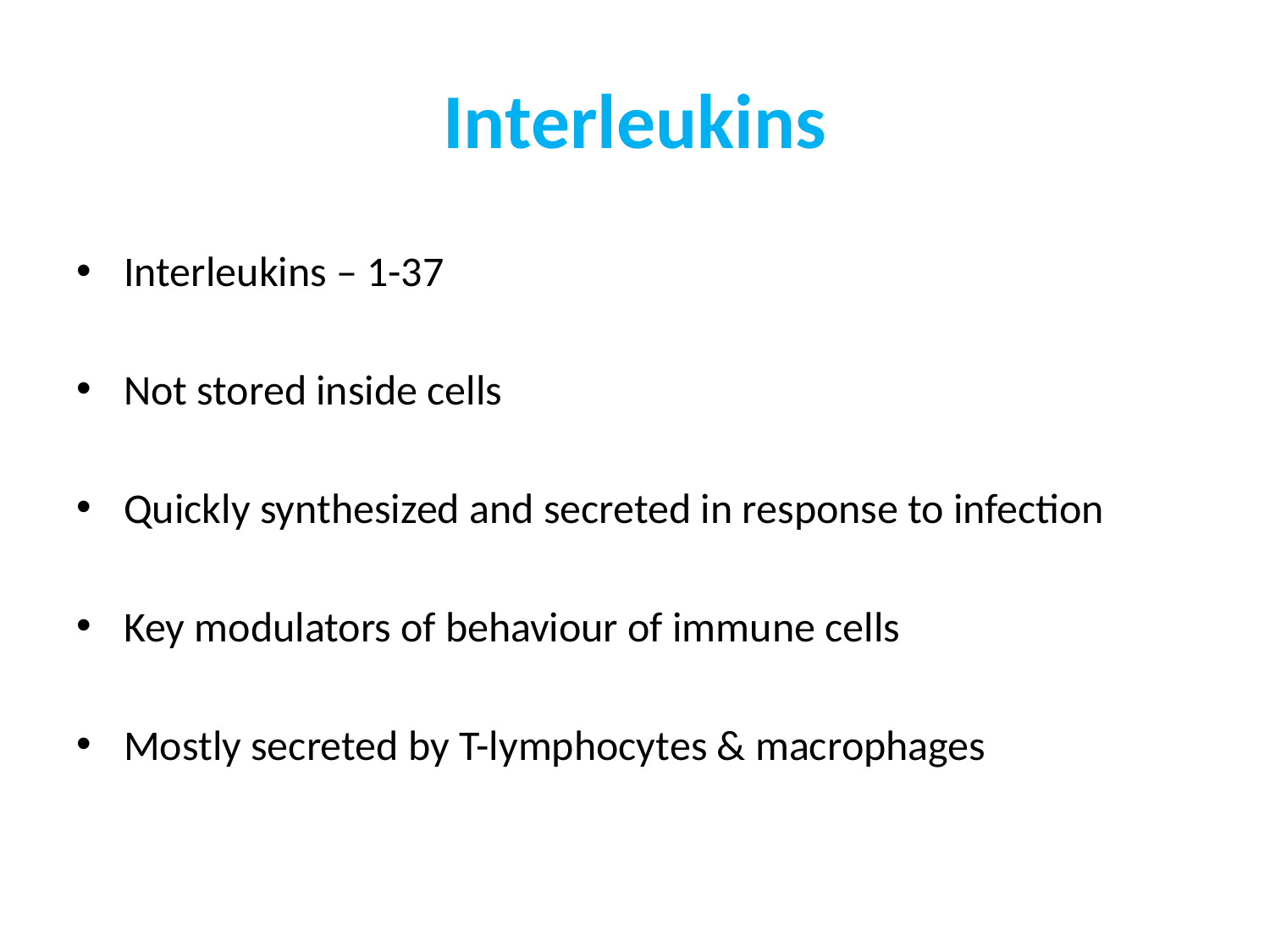

# Interleukins
Interleukins – 1-37

Not stored inside cells

Quickly synthesized and secreted in response to infection

Key modulators of behaviour of immune cells

Mostly secreted by T-lymphocytes & macrophages